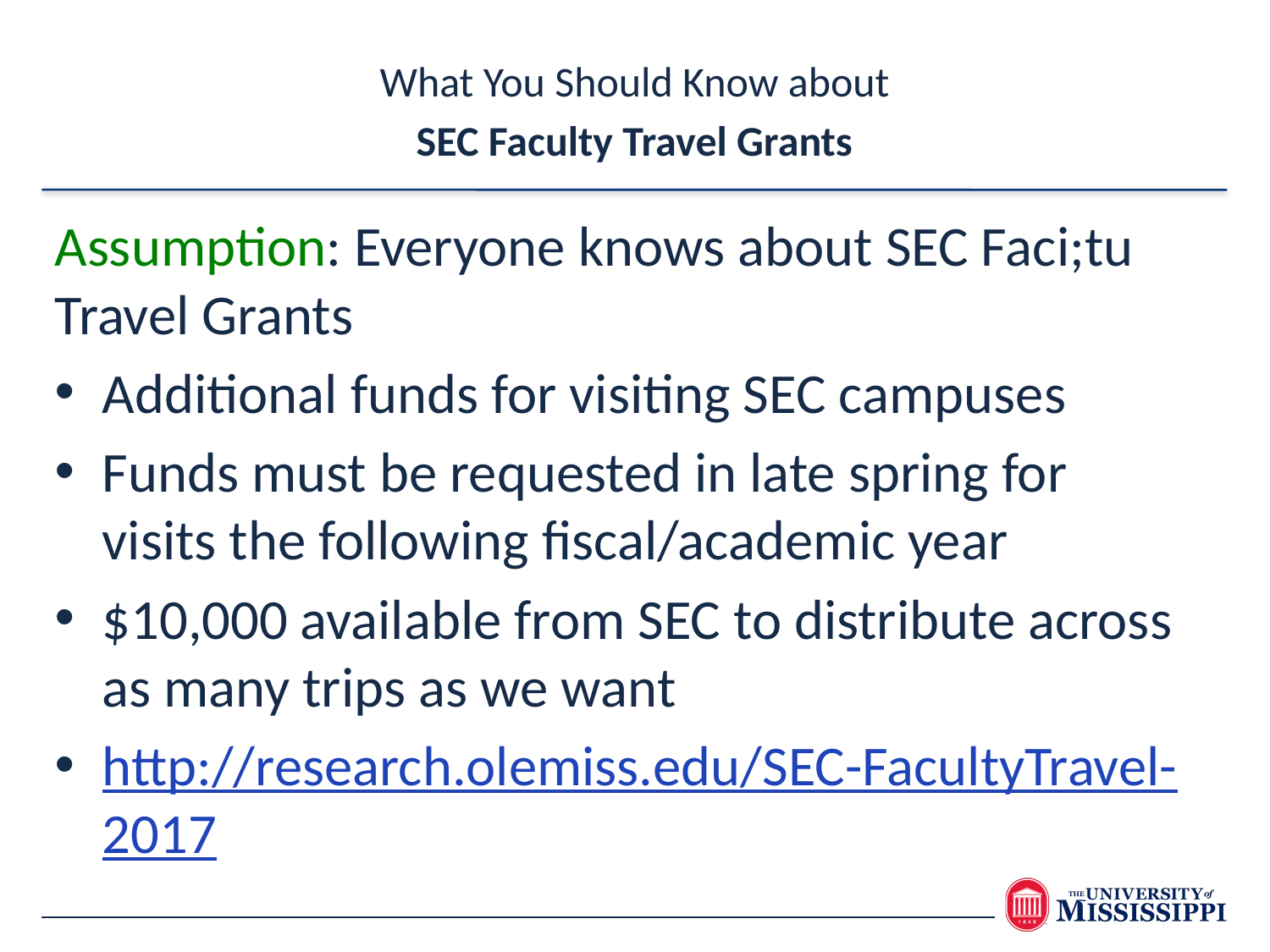

What You Should Know about
SEC Faculty Travel Grants

Assumption: Everyone knows about SEC Faci;tu Travel Grants
Additional funds for visiting SEC campuses
Funds must be requested in late spring for visits the following fiscal/academic year
$10,000 available from SEC to distribute across as many trips as we want
http://research.olemiss.edu/SEC-FacultyTravel-2017